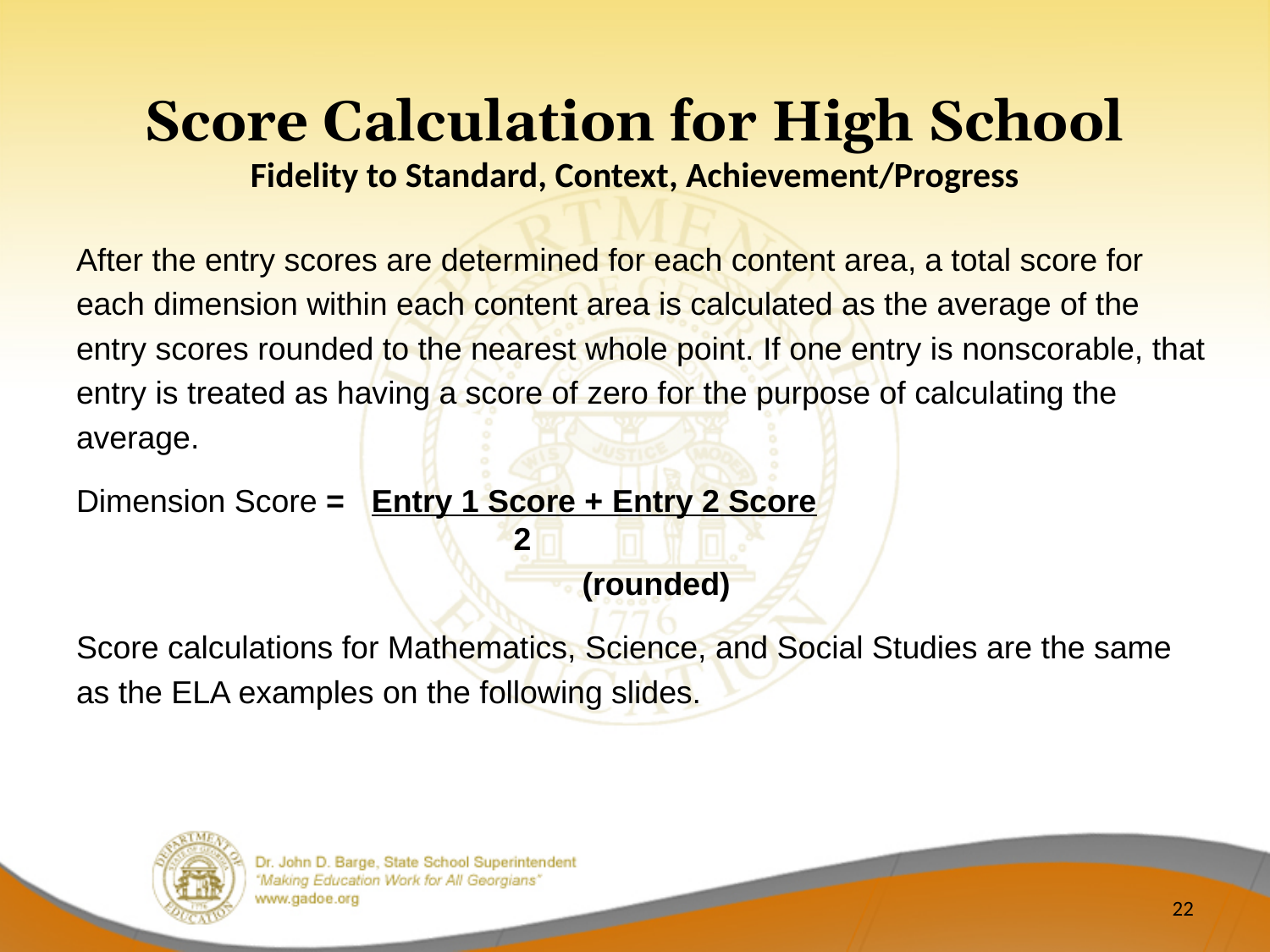

Score Calculation for High School
Fidelity to Standard, Context, Achievement/Progress
After the entry scores are determined for each content area, a total score for
each dimension within each content area is calculated as the average of the
entry scores rounded to the nearest whole point. If one entry is nonscorable, that
entry is treated as having a score of zero for the purpose of calculating the
average.

Dimension Score =   Entry 1 Score + Entry 2 Score   			           	       		 2
			                       (rounded)

Score calculations for Mathematics, Science, and Social Studies are the same
as the ELA examples on the following slides.

22